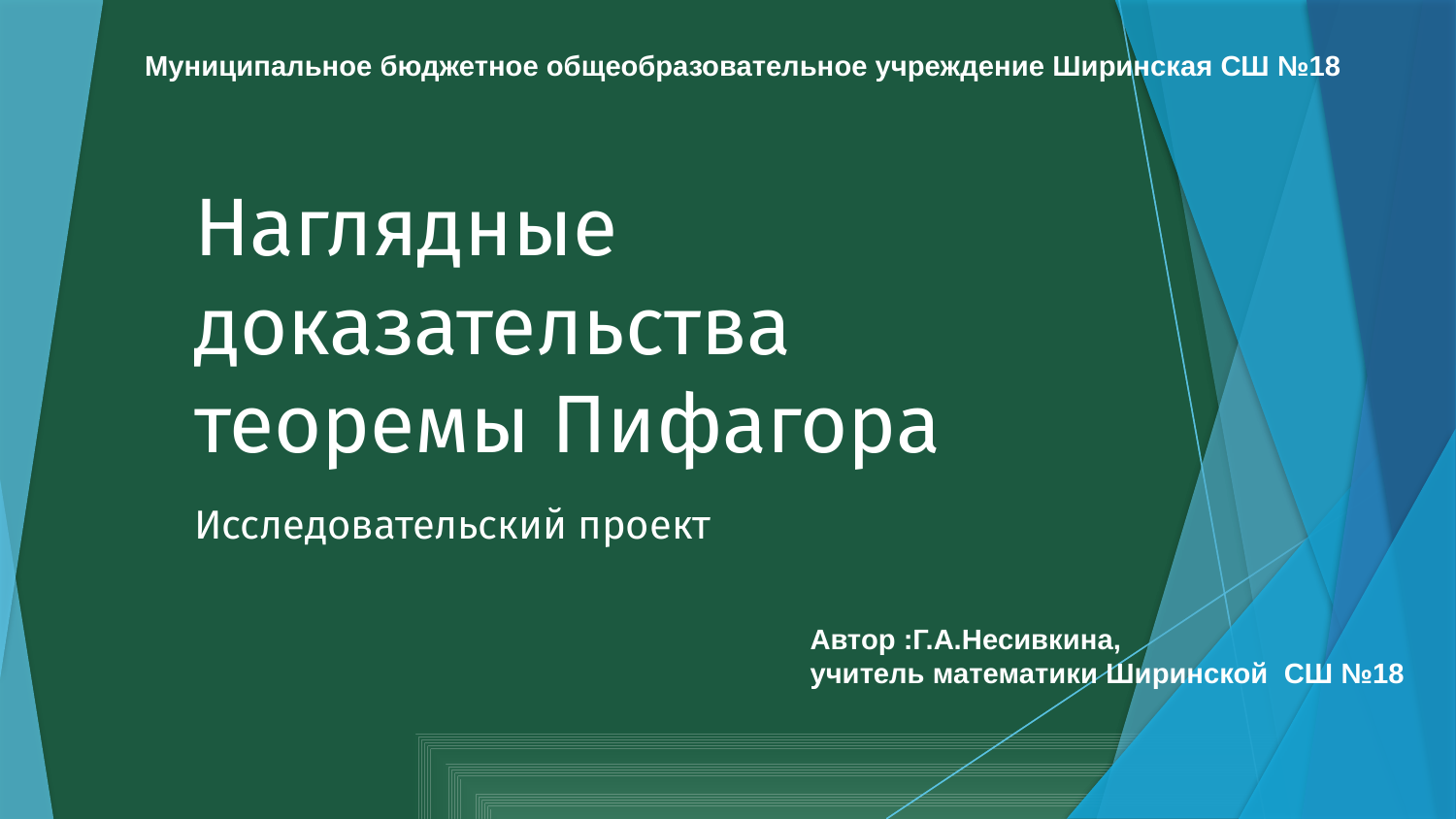

Муниципальное бюджетное общеобразовательное учреждение Ширинская СШ №18
# Наглядные доказательства теоремы Пифагора
Исследовательский проект
Автор :Г.А.Несивкина,
учитель математики Ширинской  СШ №18